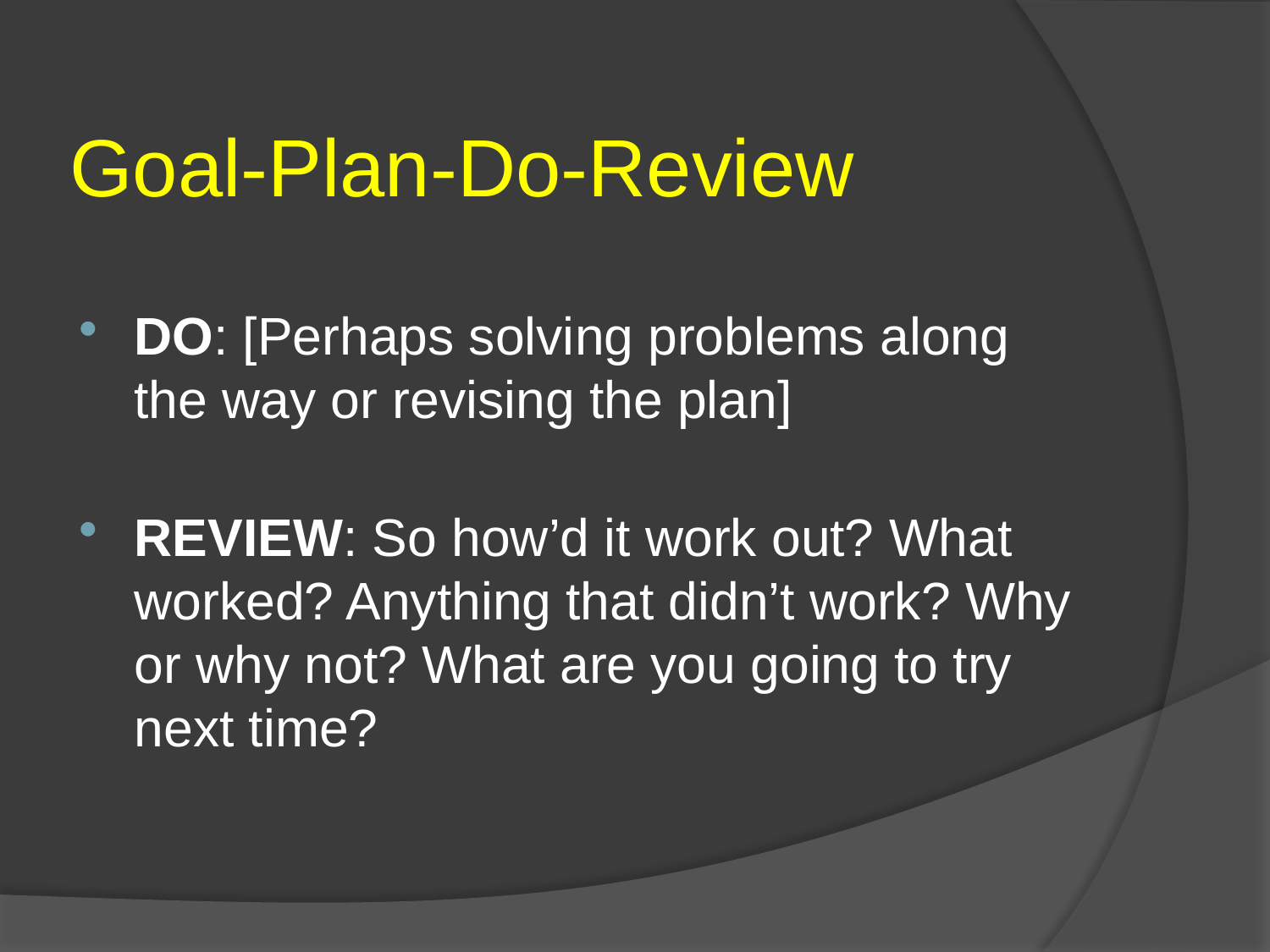

# Goal-Plan-Do-Review
DO: [Perhaps solving problems along the way or revising the plan]
REVIEW: So how’d it work out? What worked? Anything that didn’t work? Why or why not? What are you going to try next time?